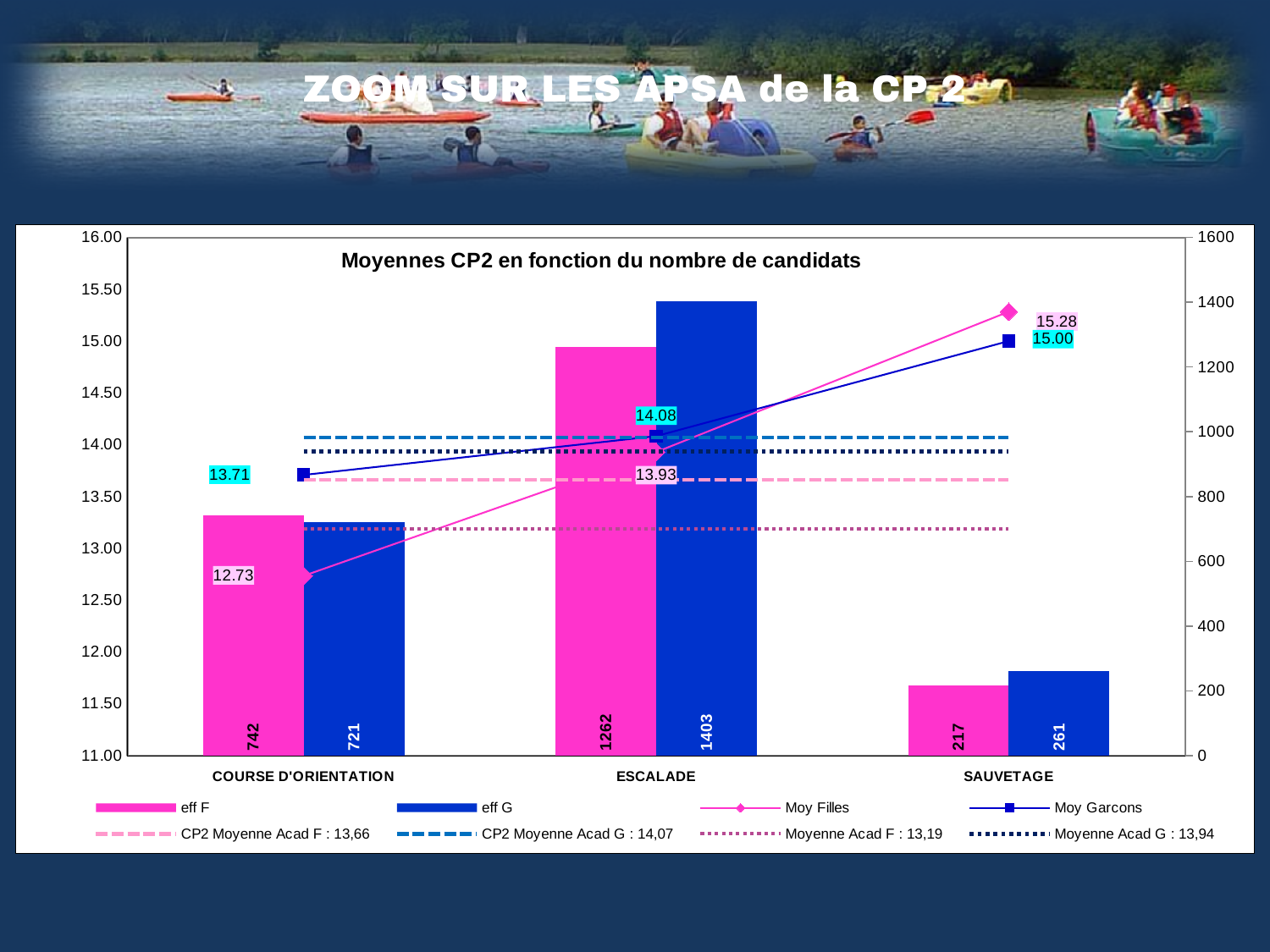

# ZOOM SUR LES APSA de la CP 2

### Chart: Moyennes CP2 en fonction du nombre de candidats

| Category | eff F  | eff G | Moy Filles | Moy Garcons | CP2 Moyenne Acad F : 13,66 | CP2 Moyenne Acad G : 14,07 | Moyenne Acad F : 13,19 | Moyenne Acad G : 13,94 |
|---|---|---|---|---|---|---|---|---|
| COURSE D'ORIENTATION | 742.0 | 721.0 | 12.73463687150838 | 13.70860832137733 | 13.66249239908243 | 14.07008742843387 | 13.18861977166126 | 13.93656116013239 |
| ESCALADE | 1262.0 | 1403.0 | 13.92928630024611 | 14.08278628738147 | 13.66249239908243 | 14.07008742843387 | 13.18861977166126 | 13.93656116013239 |
| SAUVETAGE | 217.0 | 261.0 | 15.28357487922705 | 15.0003937007874 | 13.66249239908243 | 14.07008742843387 | 13.18861977166126 | 13.93656116013239 |